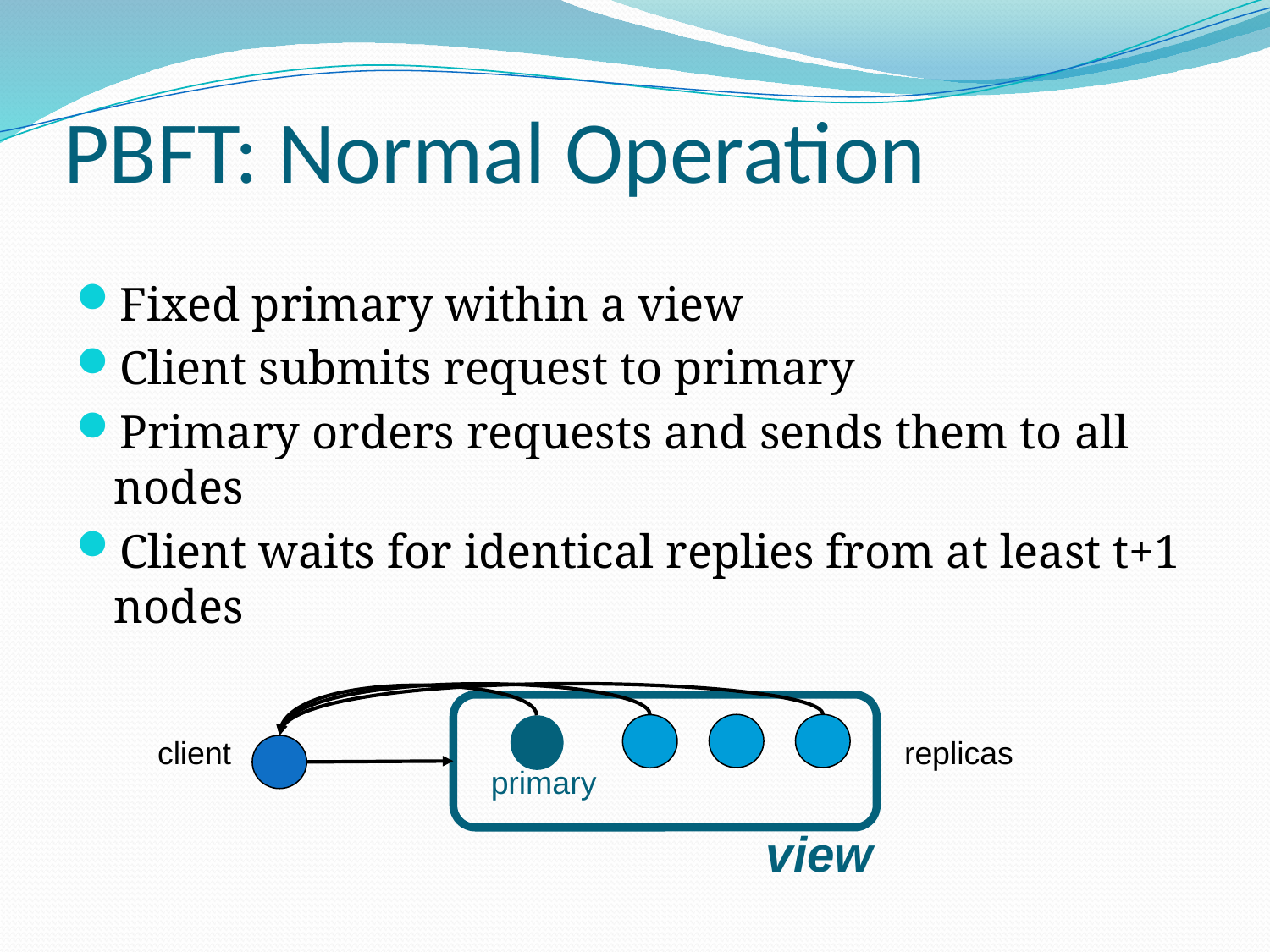

# PBFT: Normal Operation
Fixed primary within a view
Client submits request to primary
Primary orders requests and sends them to all nodes
Client waits for identical replies from at least t+1 nodes

client
replicas

primary

view